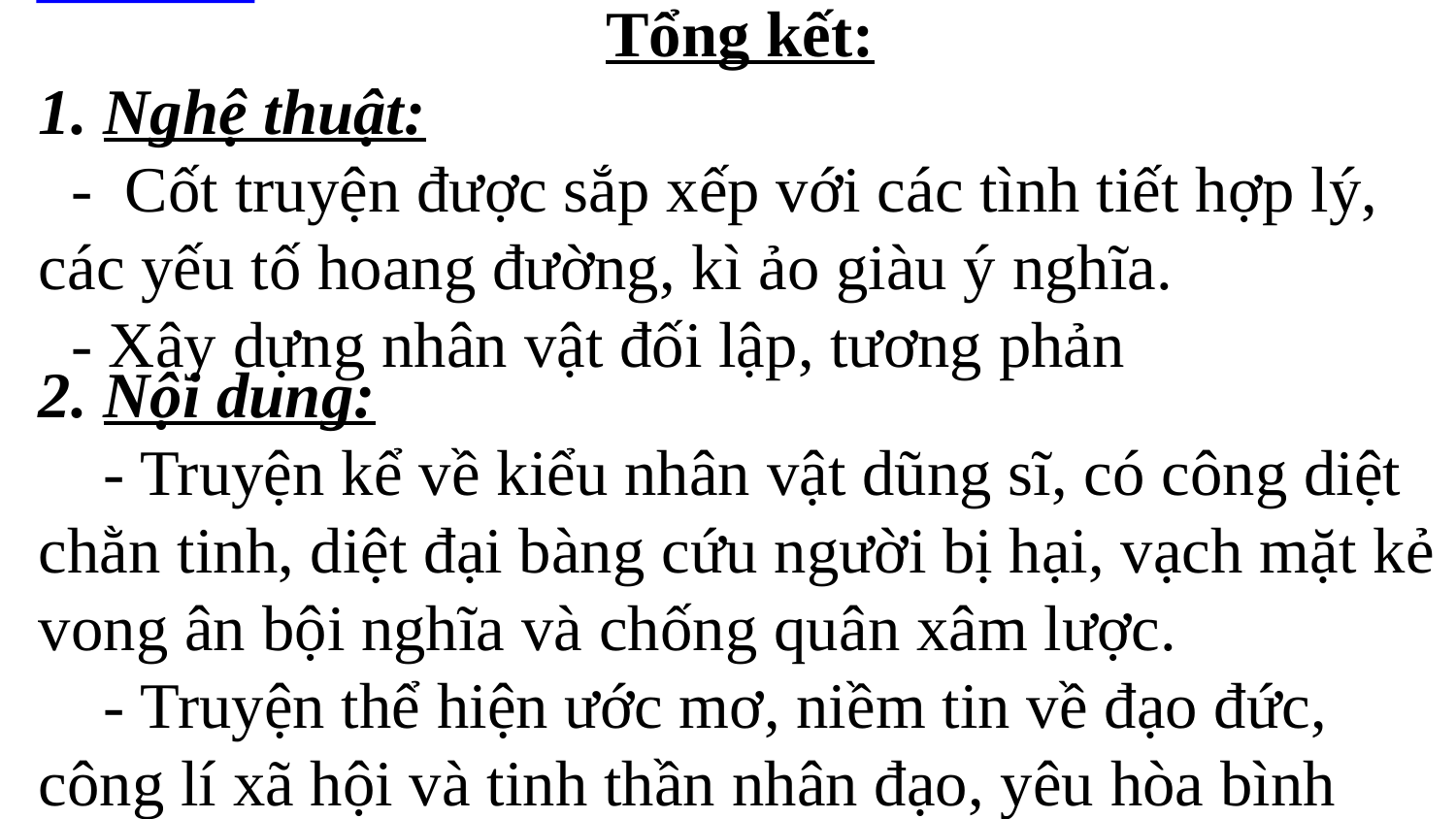

Tổng kết:
1. Nghệ thuật:
  -  Cốt truyện được sắp xếp với các tình tiết hợp lý, các yếu tố hoang đường, kì ảo giàu ý nghĩa.
  - Xây dựng nhân vật đối lập, tương phản

2. Nội dung:
    - Truyện kể về kiểu nhân vật dũng sĩ, có công diệt chằn tinh, diệt đại bàng cứu người bị hại, vạch mặt kẻ vong ân bội nghĩa và chống quân xâm lược.
    - Truyện thể hiện ước mơ, niềm tin về đạo đức, công lí xã hội và tinh thần nhân đạo, yêu hòa bình của nhân dân ta.